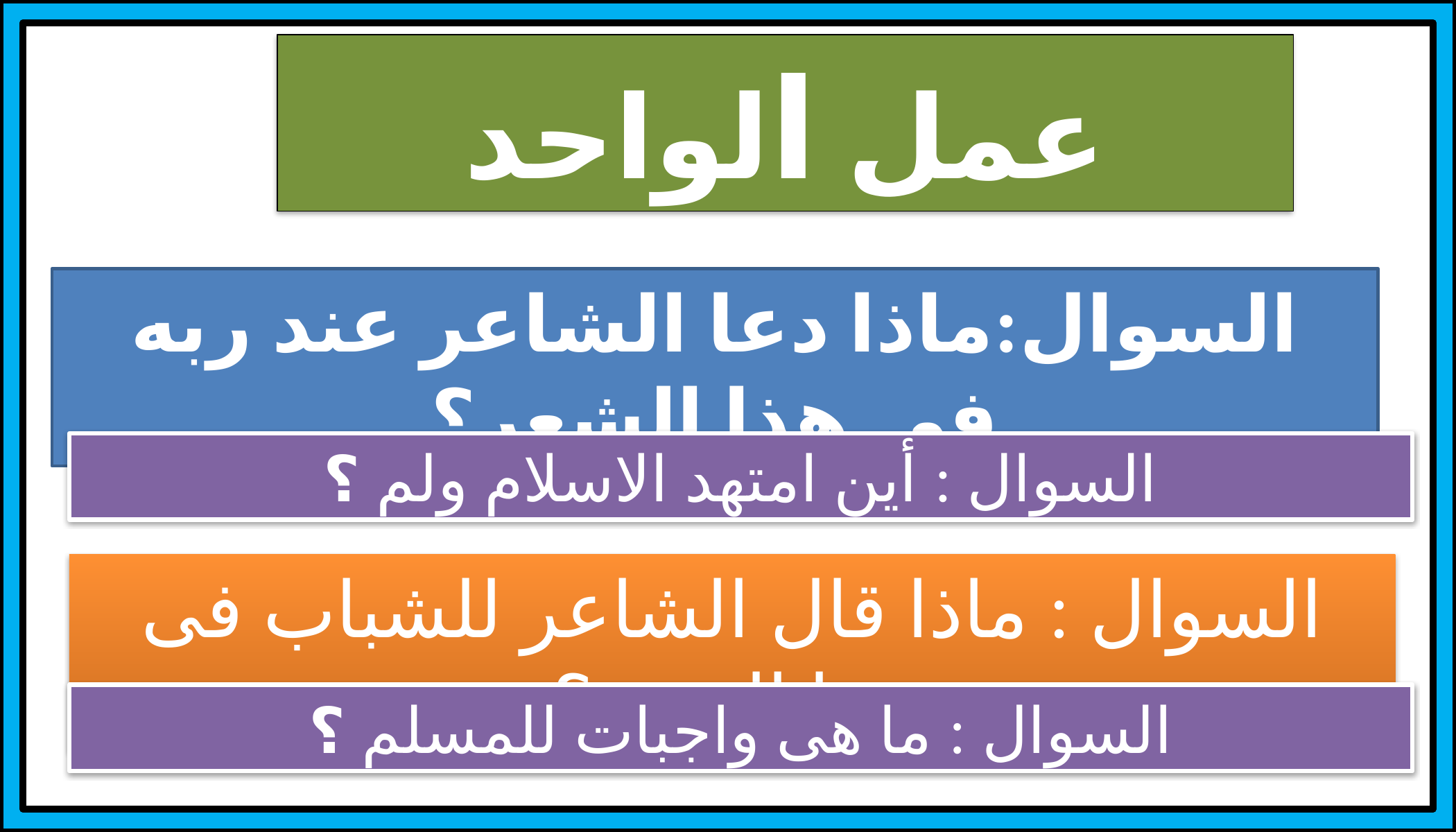

عمل الواحد
السوال:ماذا دعا الشاعر عند ربه فى هذا الشعر؟
السوال : أين امتهد الاسلام ولم ؟
السوال : ماذا قال الشاعر للشباب فى هذا الشعر؟
السوال : ما هى واجبات للمسلم ؟